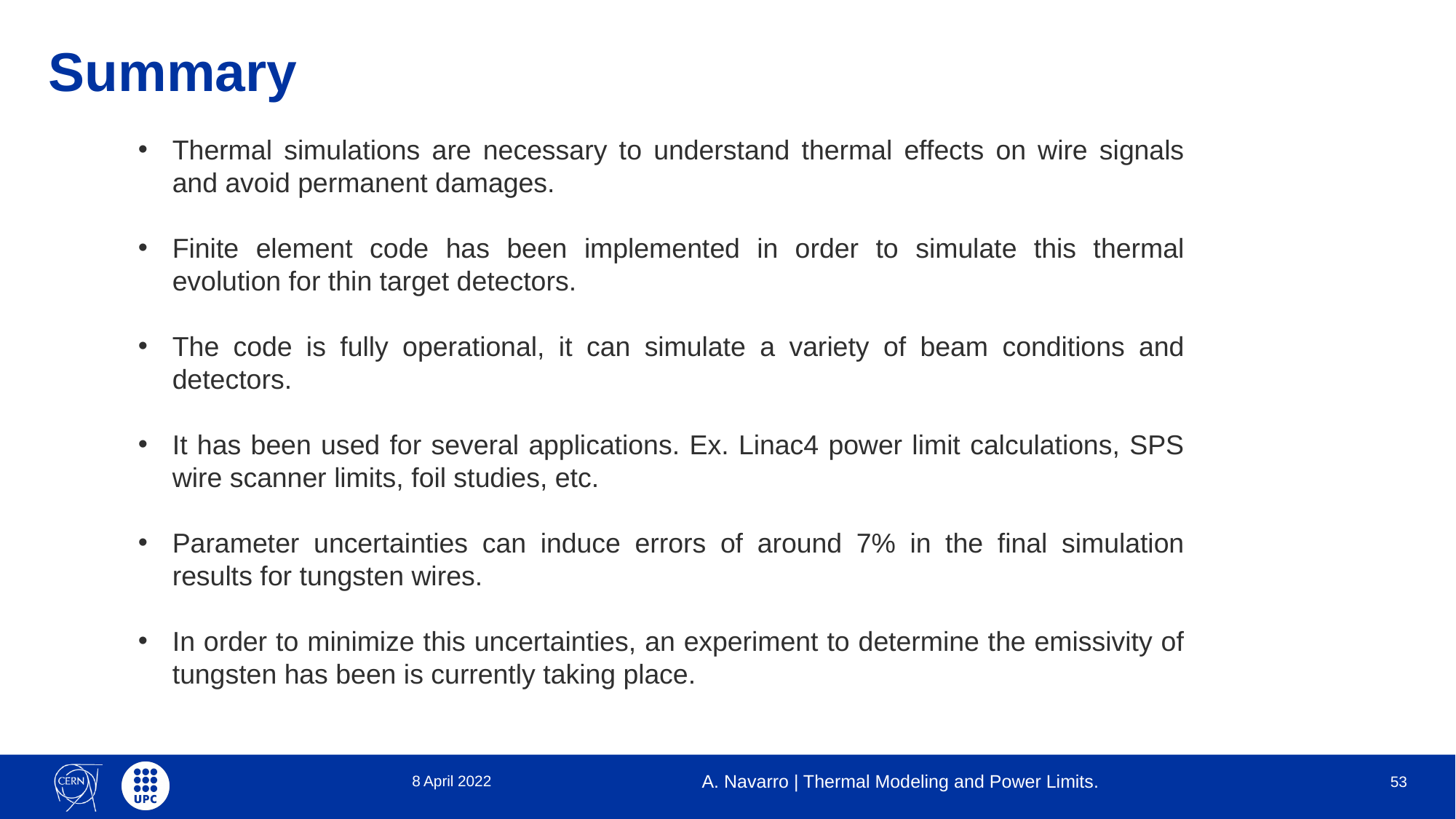

# Summary
Thermal simulations are necessary to understand thermal effects on wire signals and avoid permanent damages.

Finite element code has been implemented in order to simulate this thermal evolution for thin target detectors.

The code is fully operational, it can simulate a variety of beam conditions and detectors.

It has been used for several applications. Ex. Linac4 power limit calculations, SPS wire scanner limits, foil studies, etc.

Parameter uncertainties can induce errors of around 7% in the final simulation results for tungsten wires.

In order to minimize this uncertainties, an experiment to determine the emissivity of tungsten has been is currently taking place.
8 April 2022
A. Navarro | Thermal Modeling and Power Limits.
53